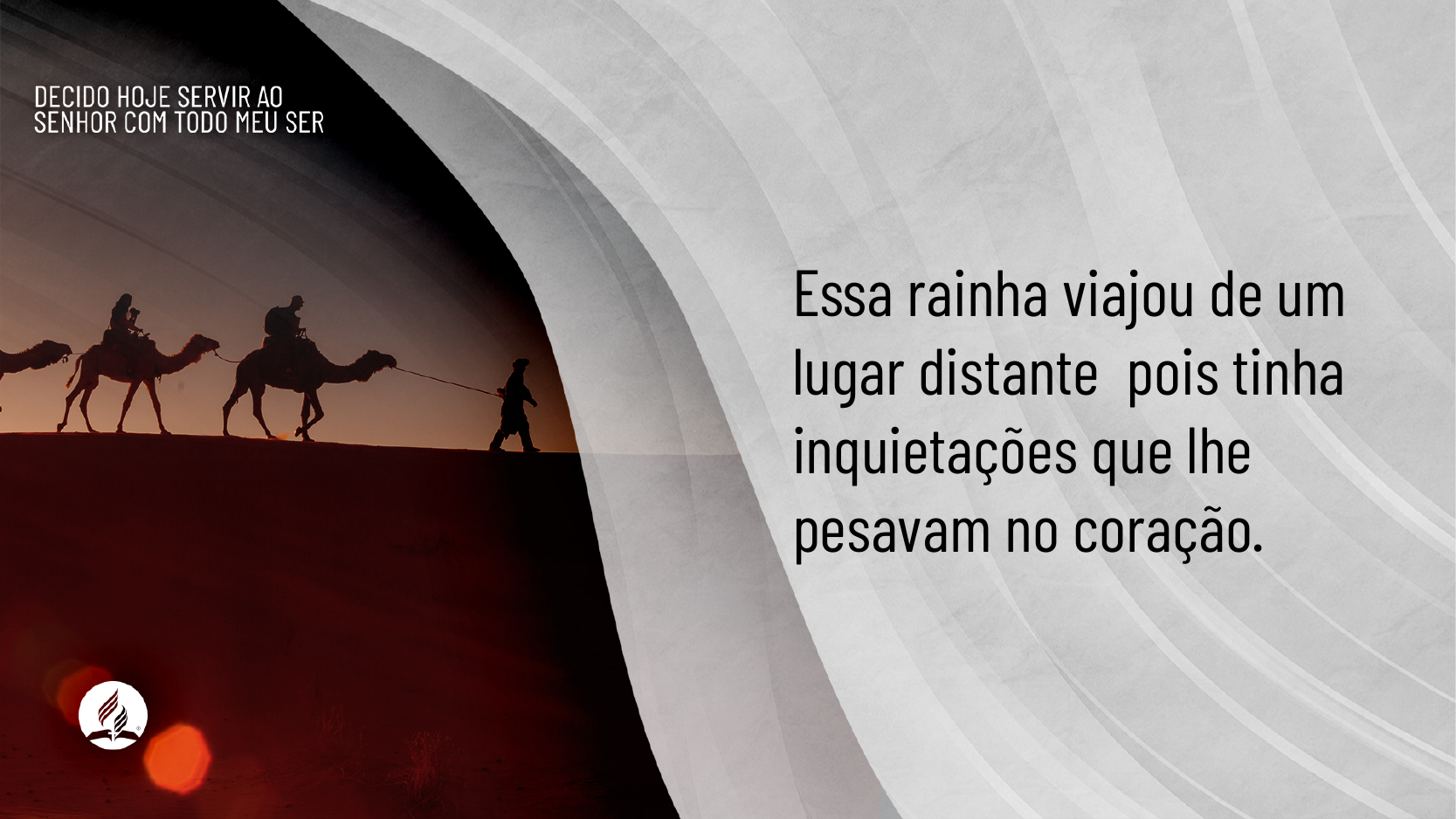

Essa rainha viajou de um lugar distante  pois tinha inquietações que lhe pesavam no coração.